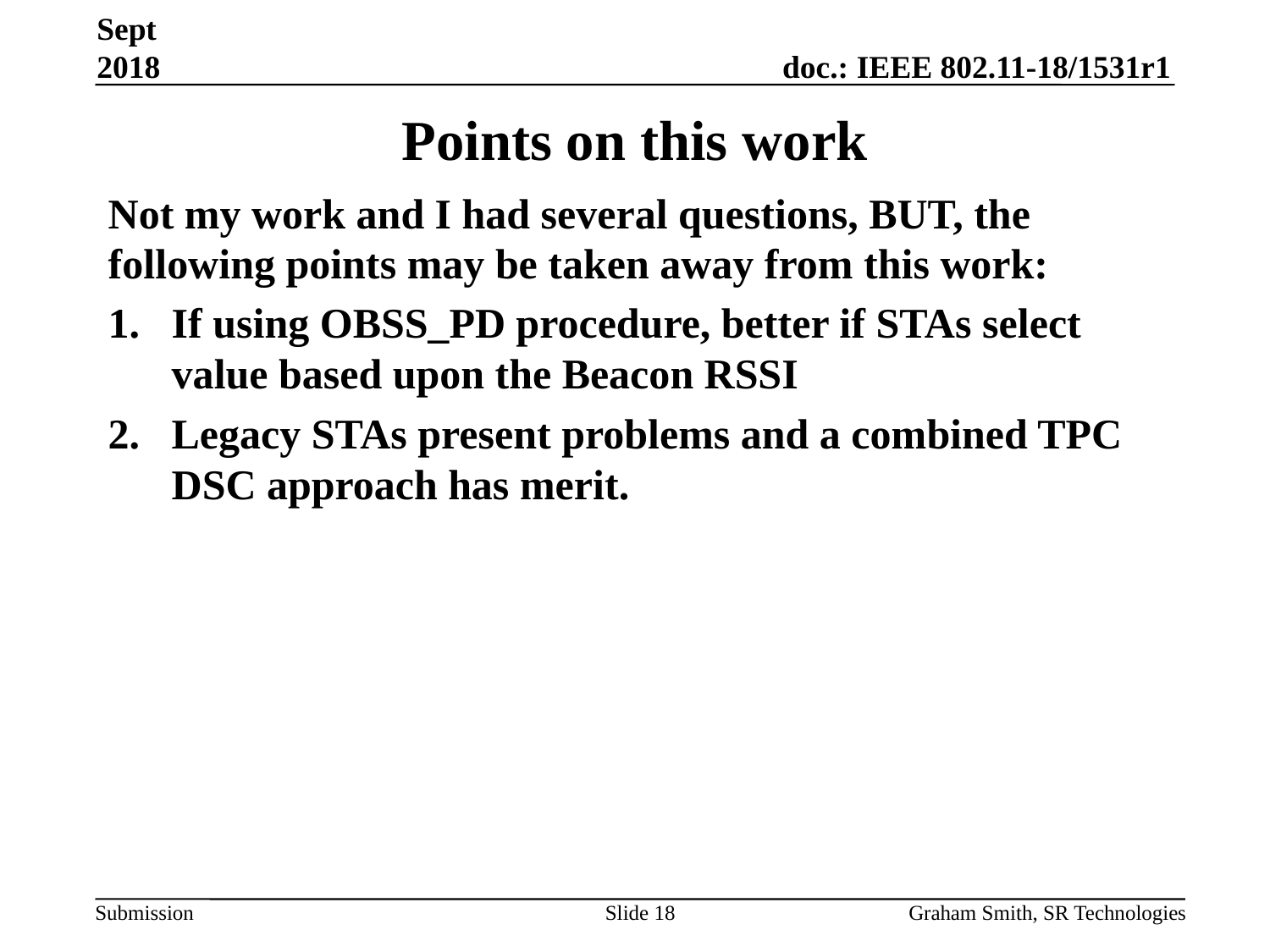

Sept 2018
# Points on this work
Not my work and I had several questions, BUT, the following points may be taken away from this work:
If using OBSS_PD procedure, better if STAs select value based upon the Beacon RSSI
Legacy STAs present problems and a combined TPC DSC approach has merit.
Slide 18
Graham Smith, SR Technologies